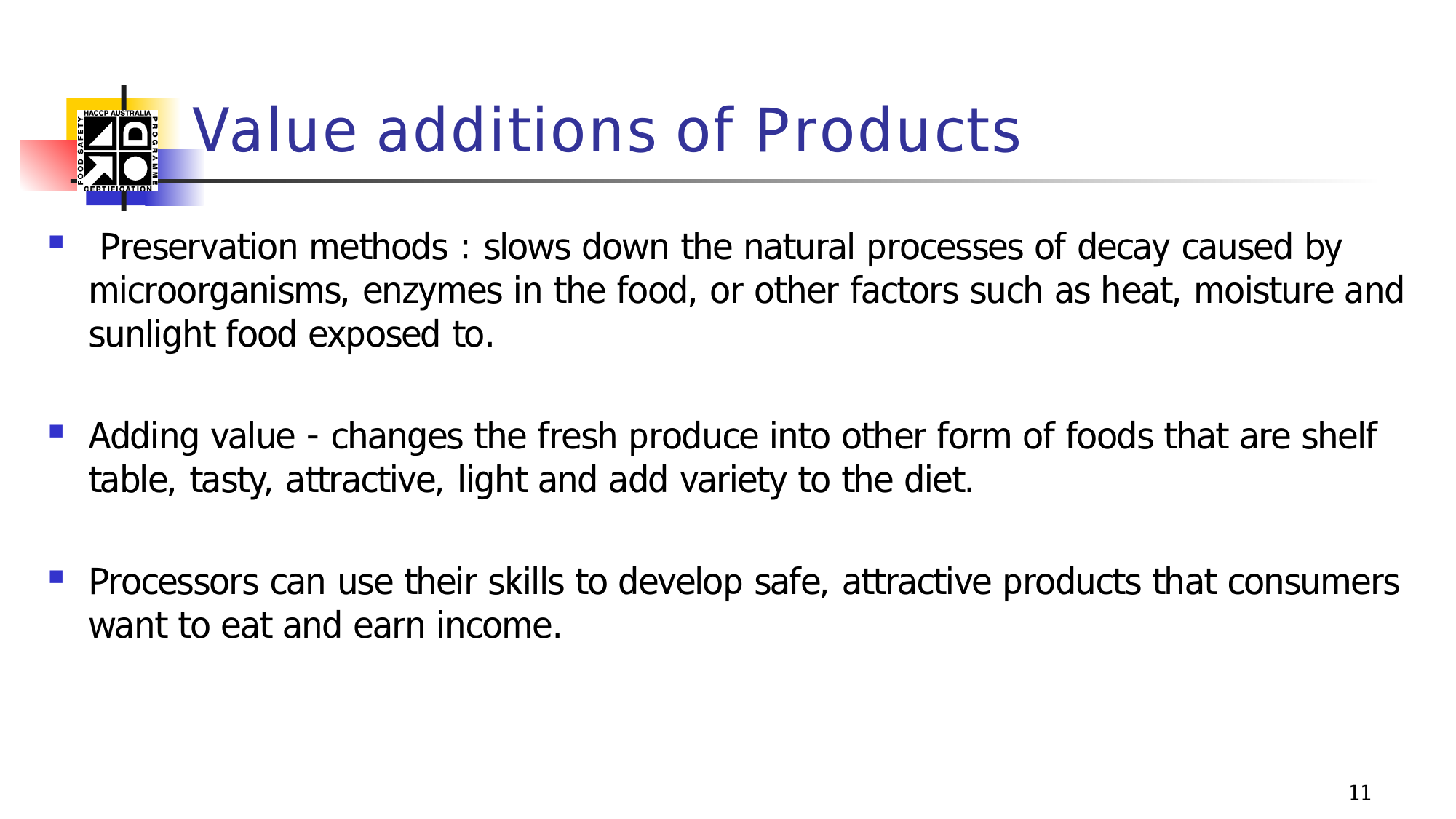

# Value additions of Products
 Preservation methods : slows down the natural processes of decay caused by microorganisms, enzymes in the food, or other factors such as heat, moisture and sunlight food exposed to.

Adding value - changes the fresh produce into other form of foods that are shelf table, tasty, attractive, light and add variety to the diet.

Processors can use their skills to develop safe, attractive products that consumers want to eat and earn income.

11